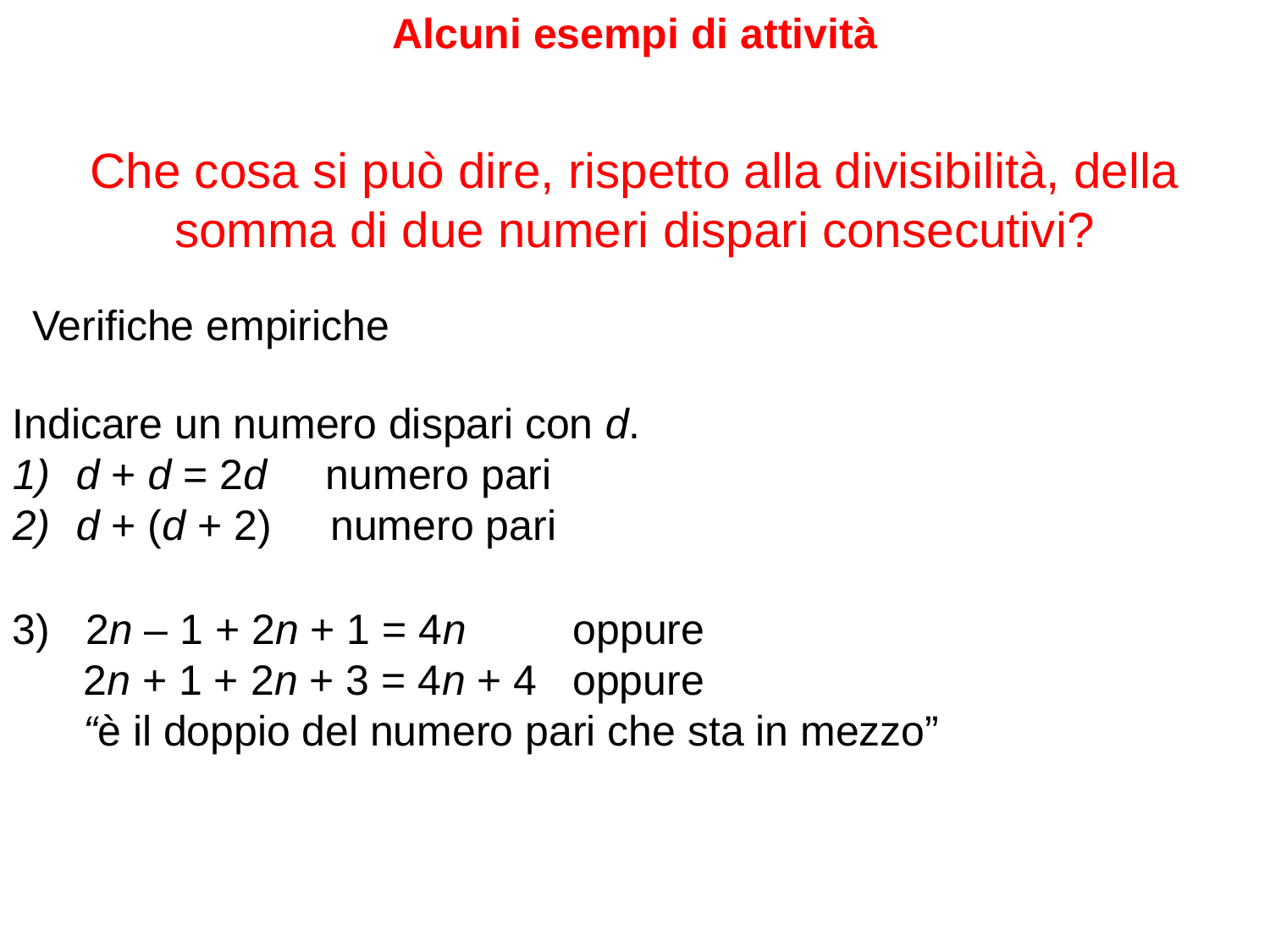

Alcuni esempi di attività
Che cosa si può dire, rispetto alla divisibilità, della somma di due numeri dispari consecutivi?
Verifiche empiriche
Indicare un numero dispari con d.
d + d = 2d     numero pari
d + (d + 2)     numero pari

3)   2n – 1 + 2n + 1 = 4n         oppure
      2n + 1 + 2n + 3 = 4n + 4   oppure
      “è il doppio del numero pari che sta in mezzo”